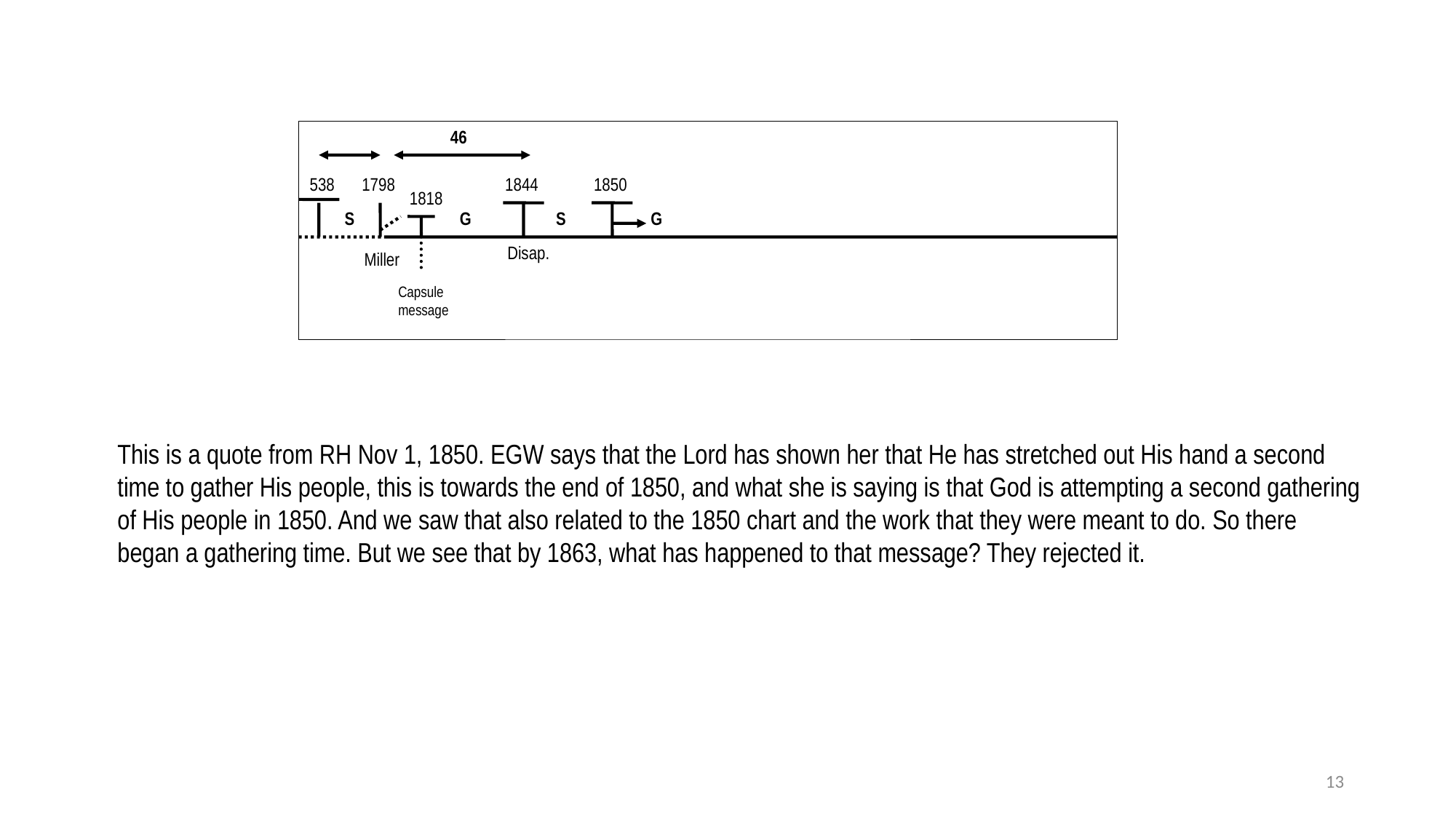

46

538
1798
1844
1850
1818

S

G

S

G

Disap.
Miller
Capsule message
This is a quote from RH Nov 1, 1850. EGW says that the Lord has shown her that He has stretched out His hand a second time to gather His people, this is towards the end of 1850, and what she is saying is that God is attempting a second gathering of His people in 1850. And we saw that also related to the 1850 chart and the work that they were meant to do. So there began a gathering time. But we see that by 1863, what has happened to that message? They rejected it.
13